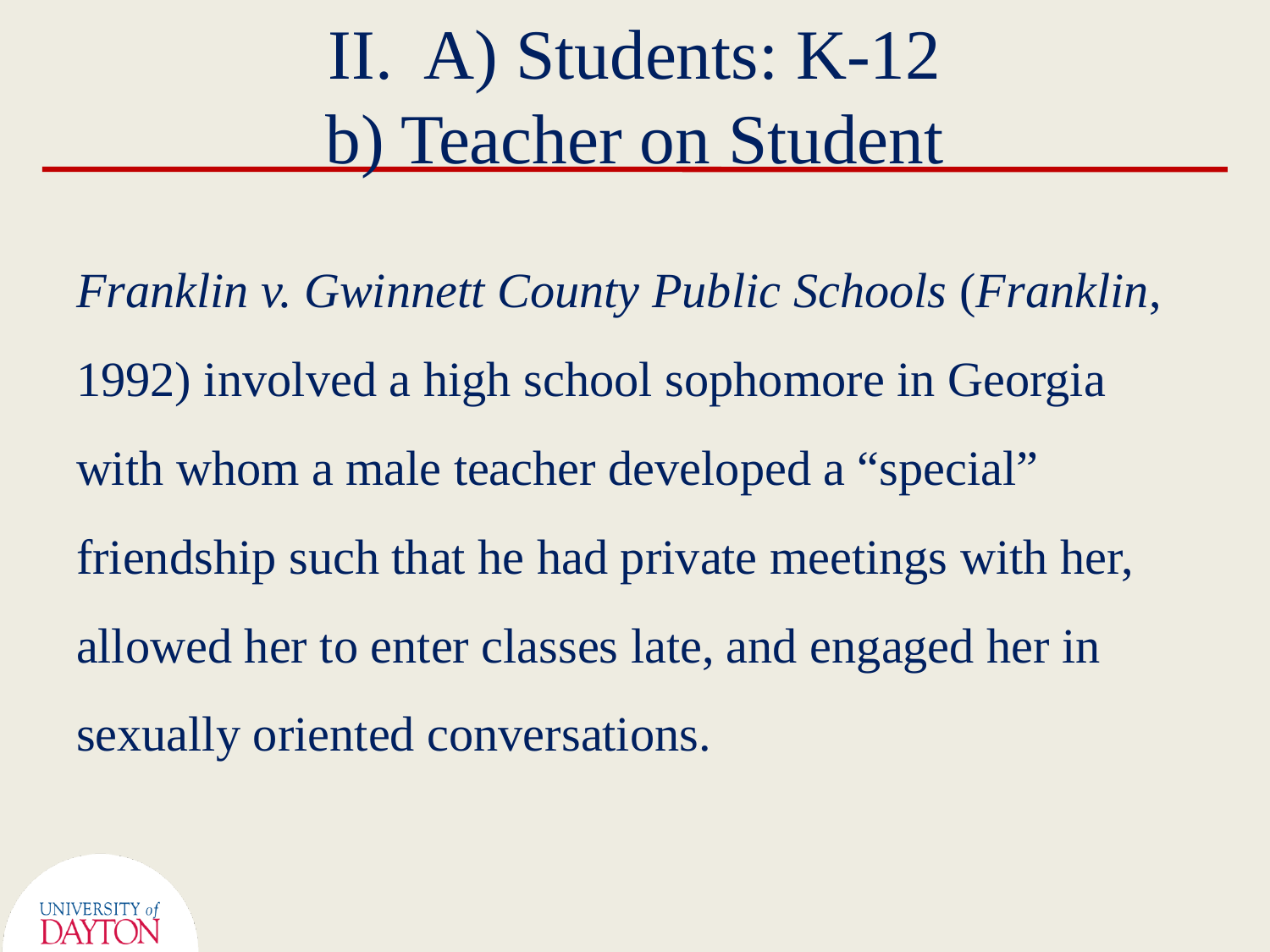

# II.  A) Students: K-12 b) Teacher on Student
Franklin v. Gwinnett County Public Schools (Franklin, 1992) involved a high school sophomore in Georgia with whom a male teacher developed a “special” friendship such that he had private meetings with her, allowed her to enter classes late, and engaged her in sexually oriented conversations.